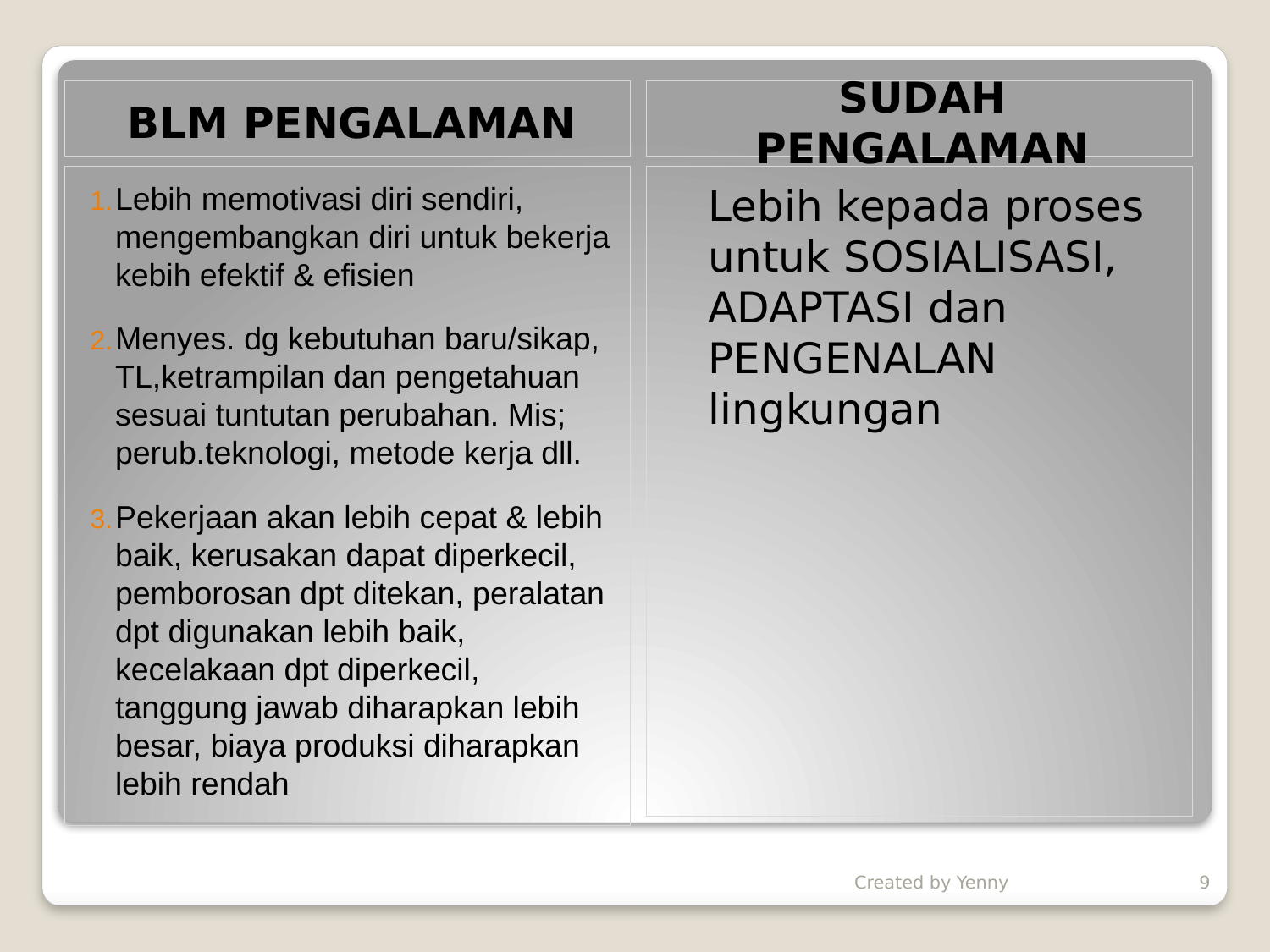

BLM PENGALAMAN
SUDAH PENGALAMAN
Lebih memotivasi diri sendiri, mengembangkan diri untuk bekerja kebih efektif & efisien
Menyes. dg kebutuhan baru/sikap, TL,ketrampilan dan pengetahuan sesuai tuntutan perubahan. Mis; perub.teknologi, metode kerja dll.
Pekerjaan akan lebih cepat & lebih baik, kerusakan dapat diperkecil, pemborosan dpt ditekan, peralatan dpt digunakan lebih baik, kecelakaan dpt diperkecil, tanggung jawab diharapkan lebih besar, biaya produksi diharapkan lebih rendah
	Lebih kepada proses untuk SOSIALISASI, ADAPTASI dan PENGENALAN lingkungan

Created by Yenny
9